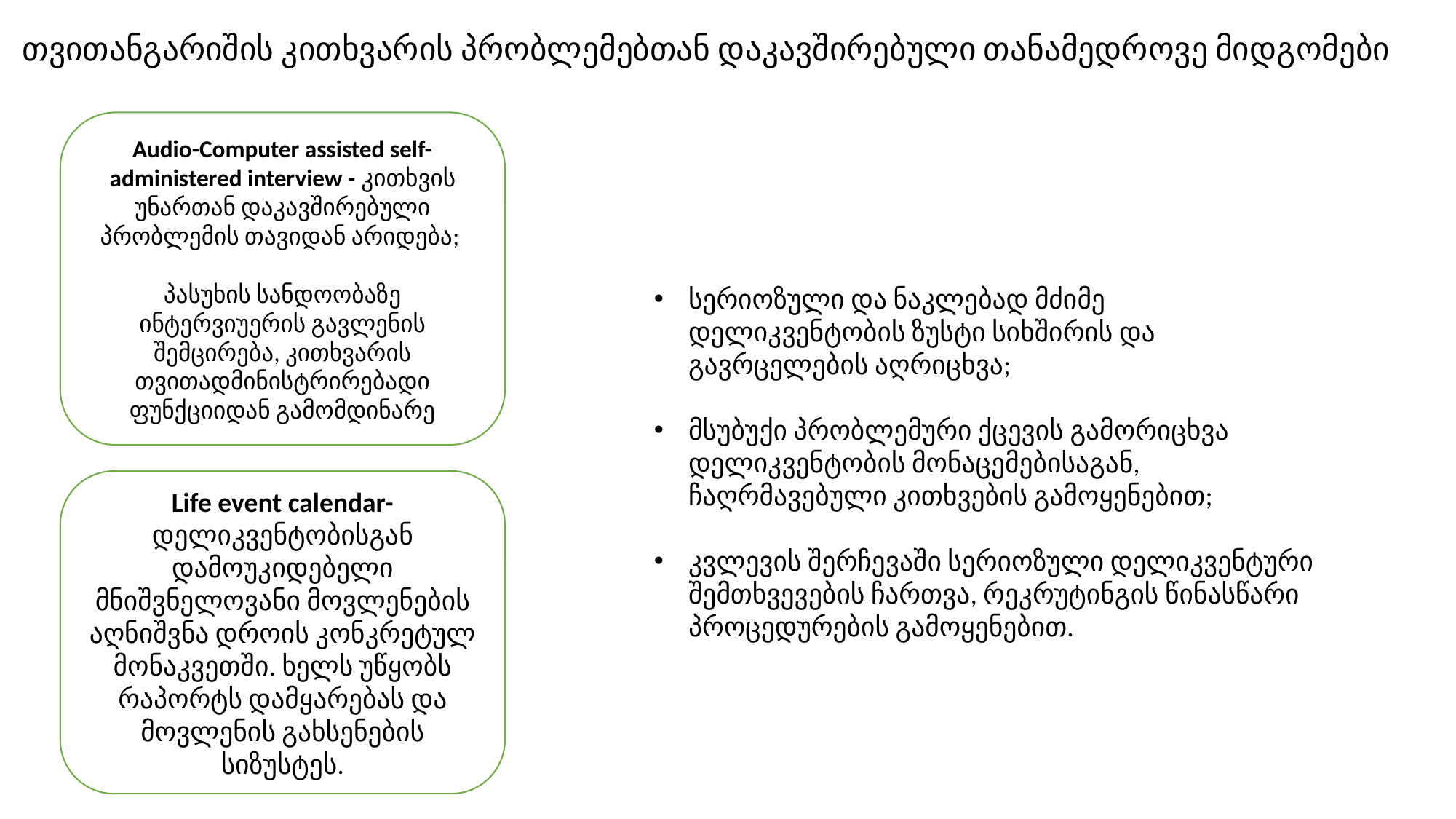

# თვითანგარიშის კითხვარის პრობლემებთან დაკავშირებული თანამედროვე მიდგომები
Audio-Computer assisted self-administered interview - კითხვის უნართან დაკავშირებული პრობლემის თავიდან არიდება;

პასუხის სანდოობაზე ინტერვიუერის გავლენის შემცირება, კითხვარის თვითადმინისტრირებადი ფუნქციიდან გამომდინარე
სერიოზული და ნაკლებად მძიმე დელიკვენტობის ზუსტი სიხშირის და გავრცელების აღრიცხვა;

მსუბუქი პრობლემური ქცევის გამორიცხვა დელიკვენტობის მონაცემებისაგან, ჩაღრმავებული კითხვების გამოყენებით;

კვლევის შერჩევაში სერიოზული დელიკვენტური შემთხვევების ჩართვა, რეკრუტინგის წინასწარი პროცედურების გამოყენებით.
Life event calendar-დელიკვენტობისგან დამოუკიდებელი მნიშვნელოვანი მოვლენების აღნიშვნა დროის კონკრეტულ მონაკვეთში. ხელს უწყობს რაპორტს დამყარებას და მოვლენის გახსენების სიზუსტეს.